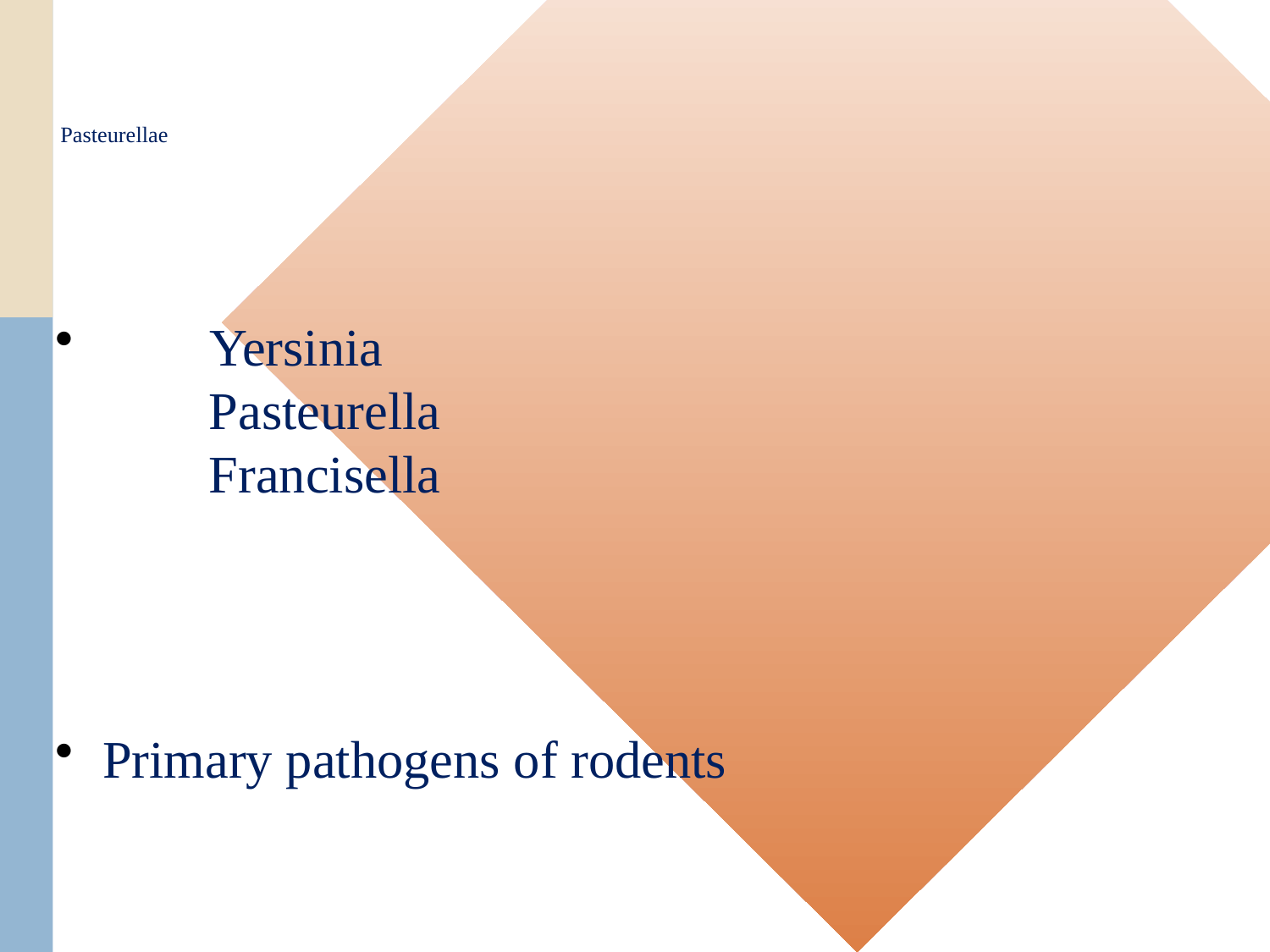

# Pasteurellae
        Yersinia
        Pasteurella
        Francisella

Primary pathogens of rodents